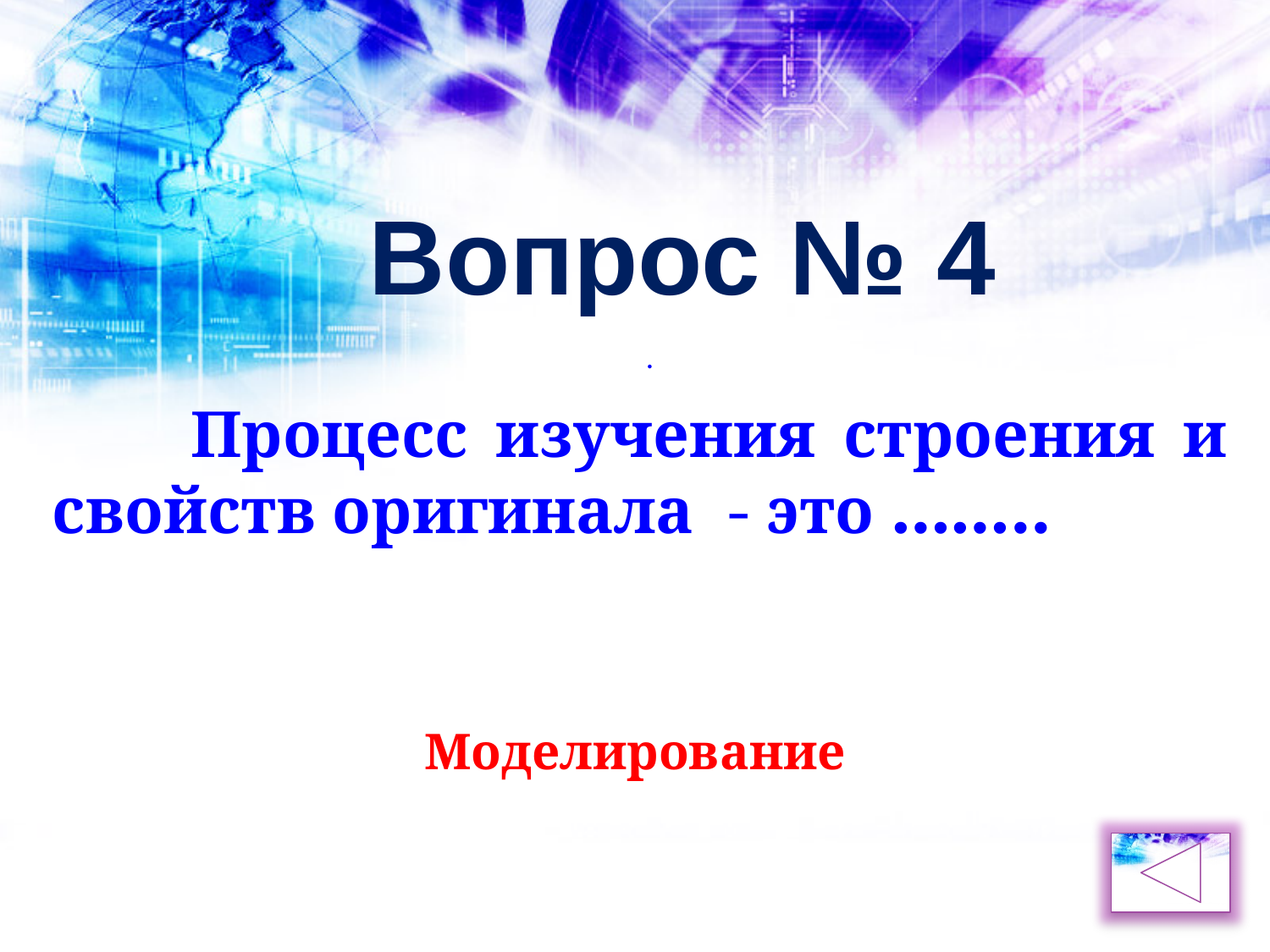

Вопрос № 4
.
     Процесс изучения строения и свойств оригинала  - это ……..

Моделирование